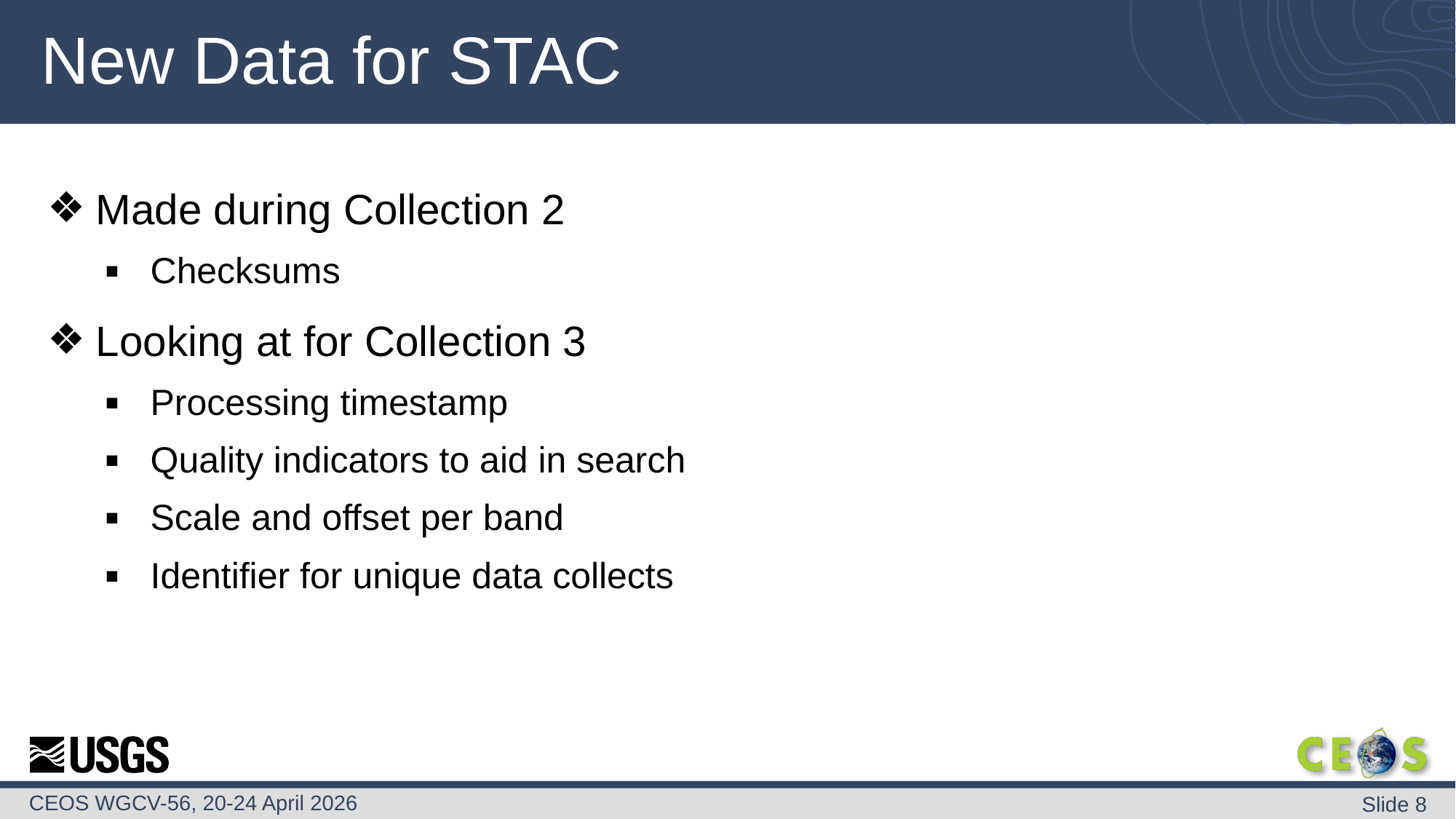

# New Data for STAC
Made during Collection 2
Checksums
Looking at for Collection 3
Processing timestamp
Quality indicators to aid in search
Scale and offset per band
Identifier for unique data collects